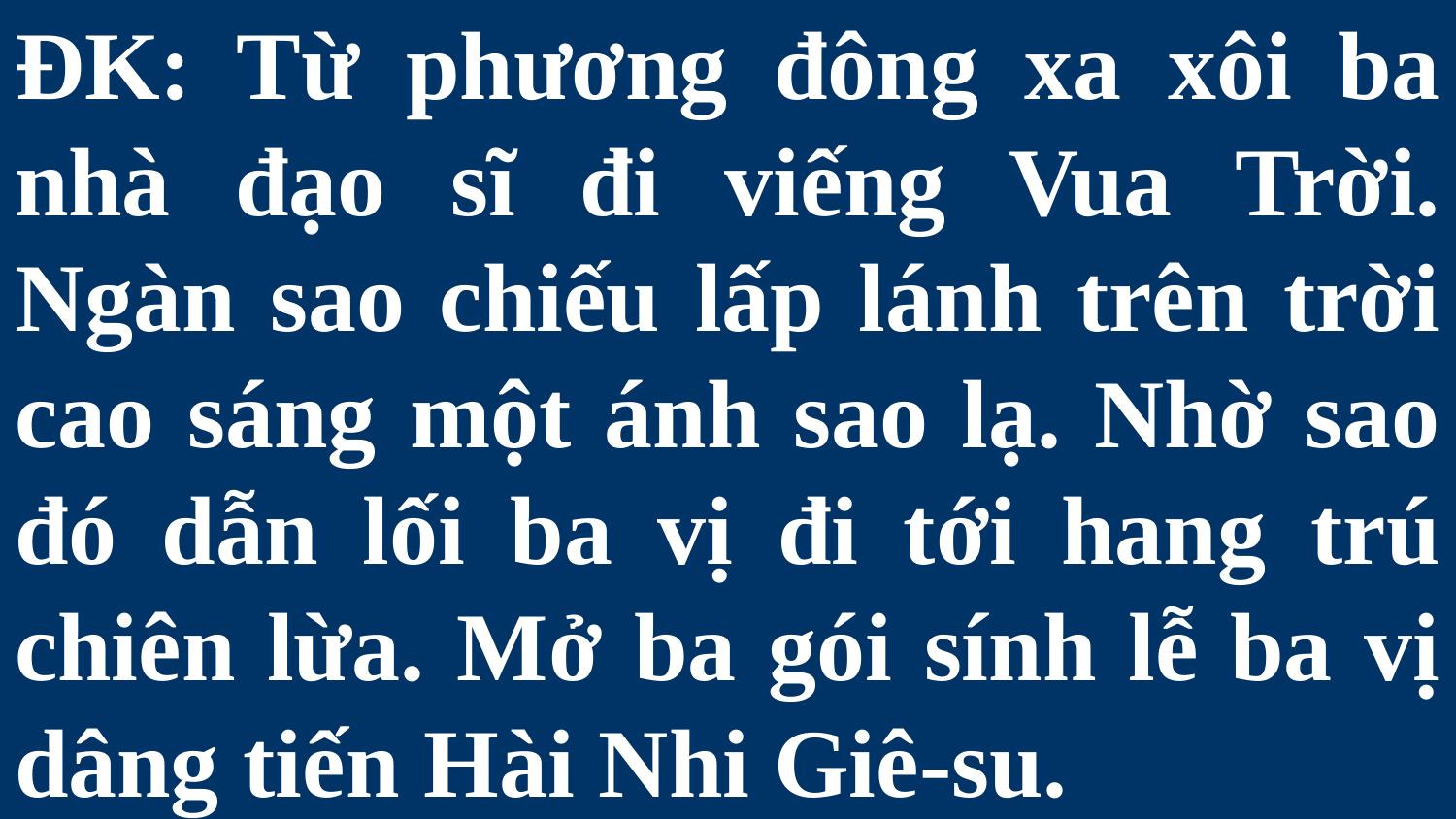

# ĐK: Từ phương đông xa xôi ba nhà đạo sĩ đi viếng Vua Trời. Ngàn sao chiếu lấp lánh trên trời cao sáng một ánh sao lạ. Nhờ sao đó dẫn lối ba vị đi tới hang trú chiên lừa. Mở ba gói sính lễ ba vị dâng tiến Hài Nhi Giê-su.